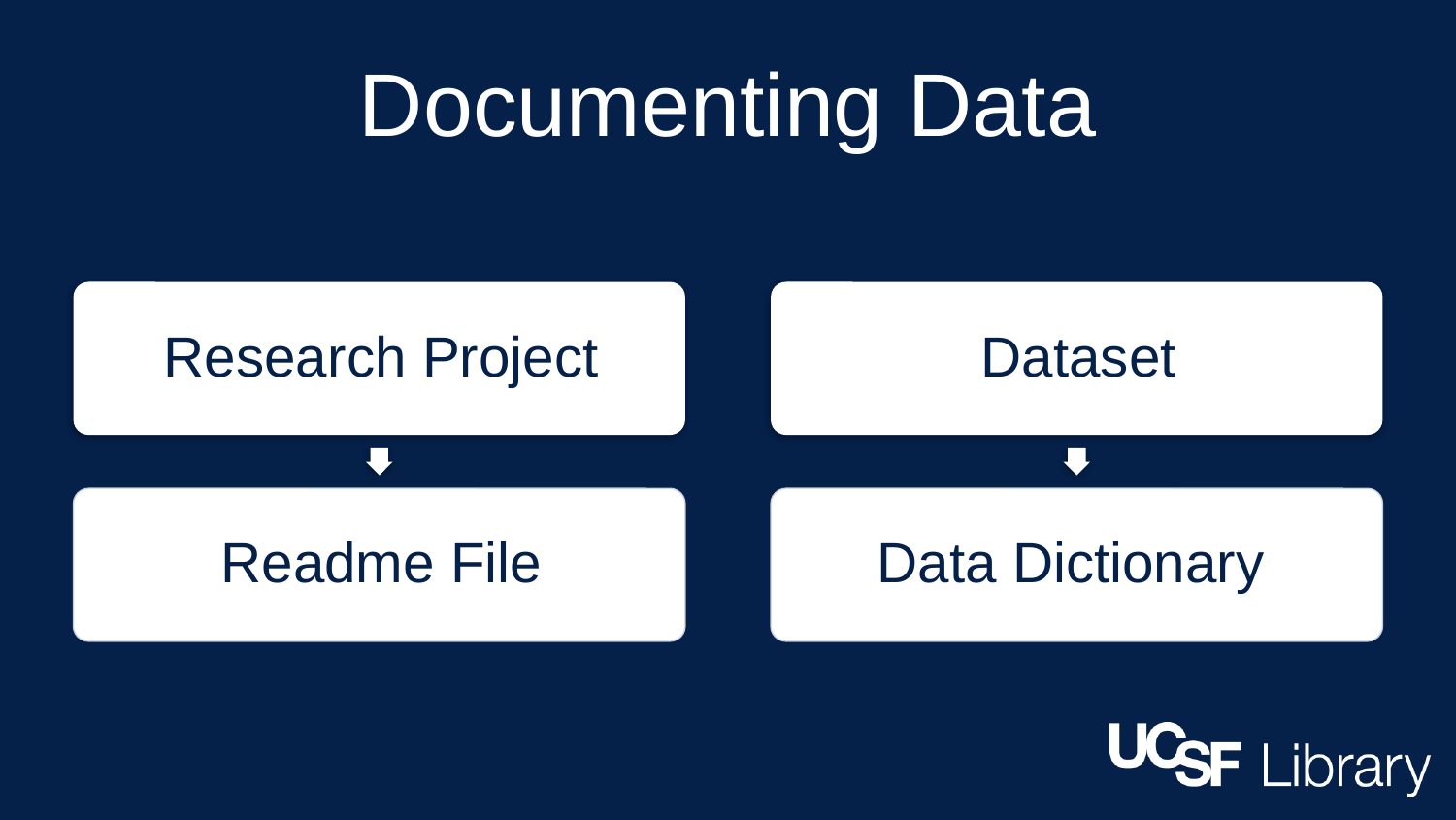

# Documenting Data
Research Project
Readme File
Dataset
Data Dictionary